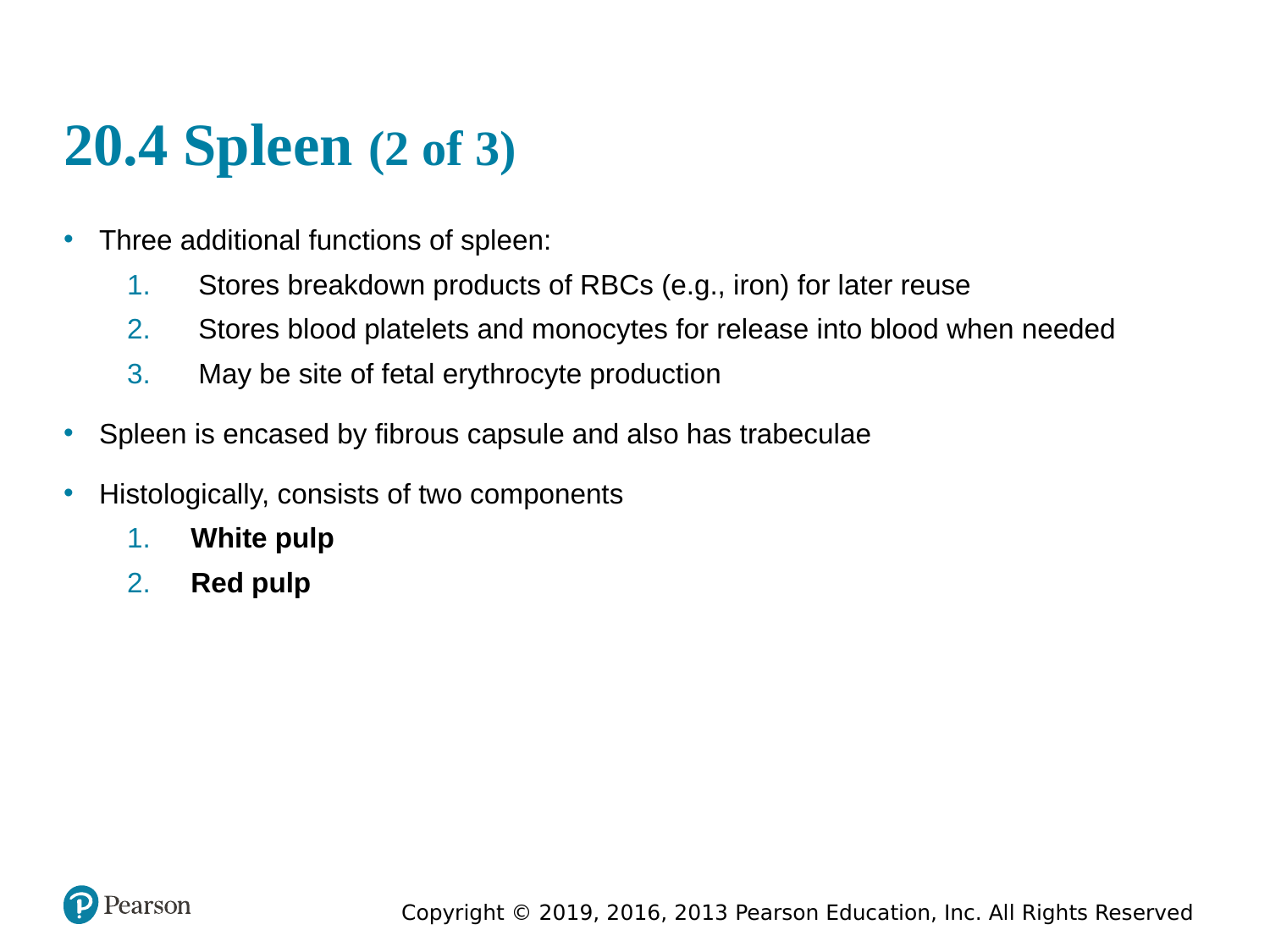

# 20.4 Spleen (2 of 3)
Three additional functions of spleen:
Stores breakdown products of RBCs (e.g., iron) for later reuse
Stores blood platelets and monocytes for release into blood when needed
May be site of fetal erythrocyte production
Spleen is encased by fibrous capsule and also has trabeculae
Histologically, consists of two components
 White pulp
 Red pulp